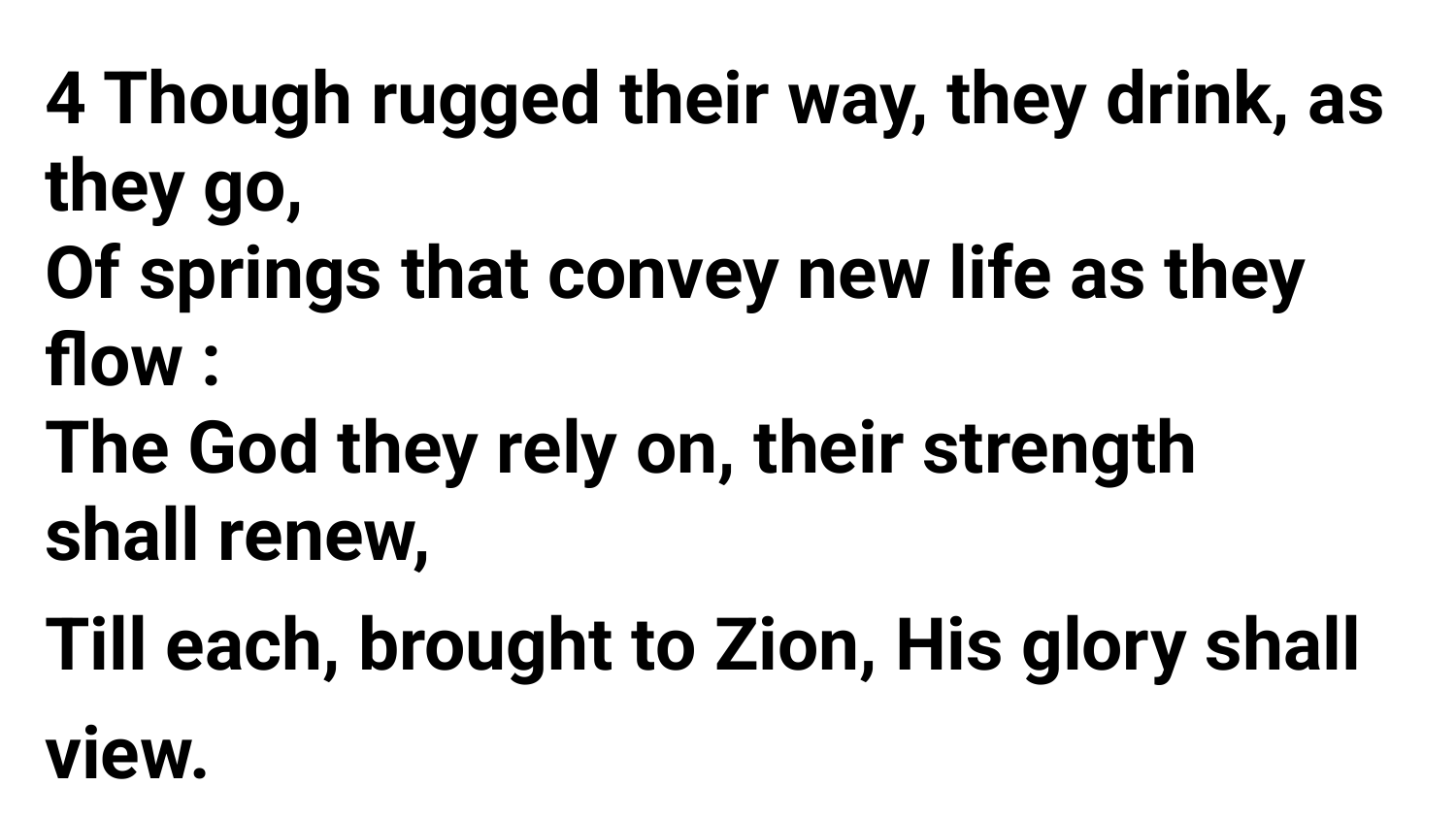

4 Though rugged their way, they drink, as they go,
Of springs that convey new life as they flow :
The God they rely on, their strength
shall renew,
Till each, brought to Zion, His glory shall view.